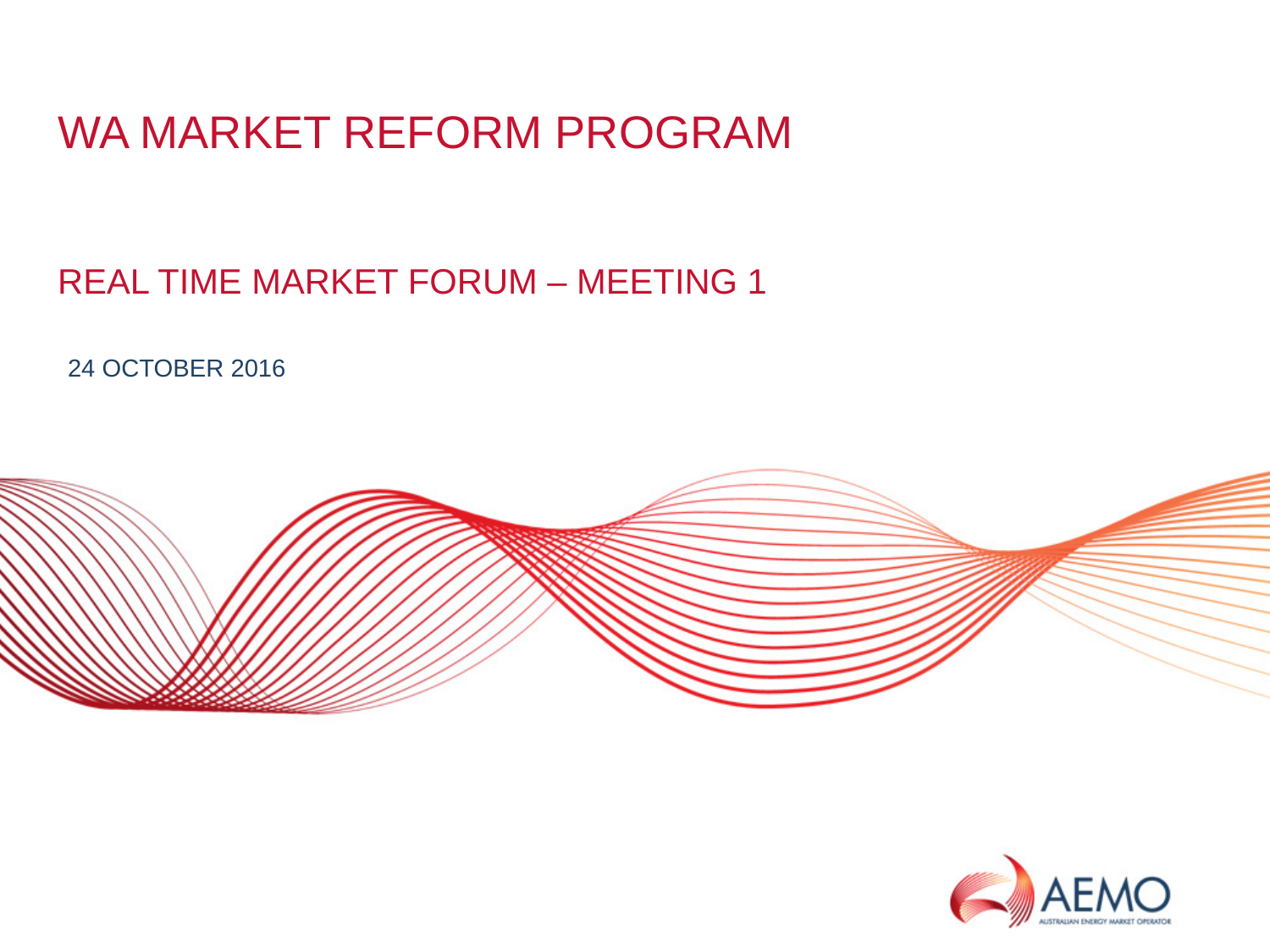

# WA Market reform program REAL Time Market Forum – Meeting 1
24 OCTOBER 2016